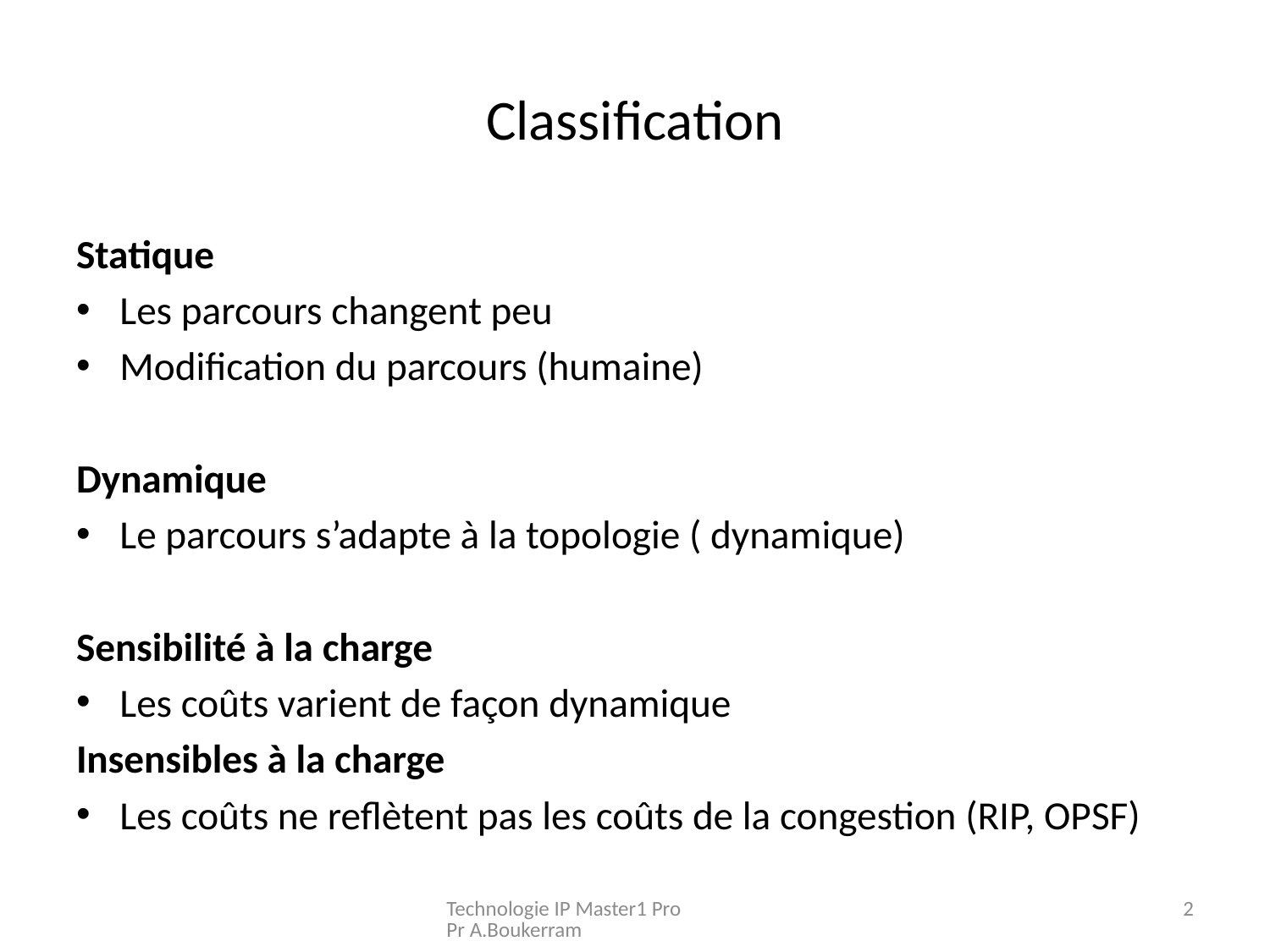

# Classification
Statique
Les parcours changent peu
Modification du parcours (humaine)

Dynamique
Le parcours s’adapte à la topologie ( dynamique)

Sensibilité à la charge
Les coûts varient de façon dynamique
Insensibles à la charge
Les coûts ne reflètent pas les coûts de la congestion (RIP, OPSF)
Technologie IP Master1 Pro                           Pr A.Boukerram
2